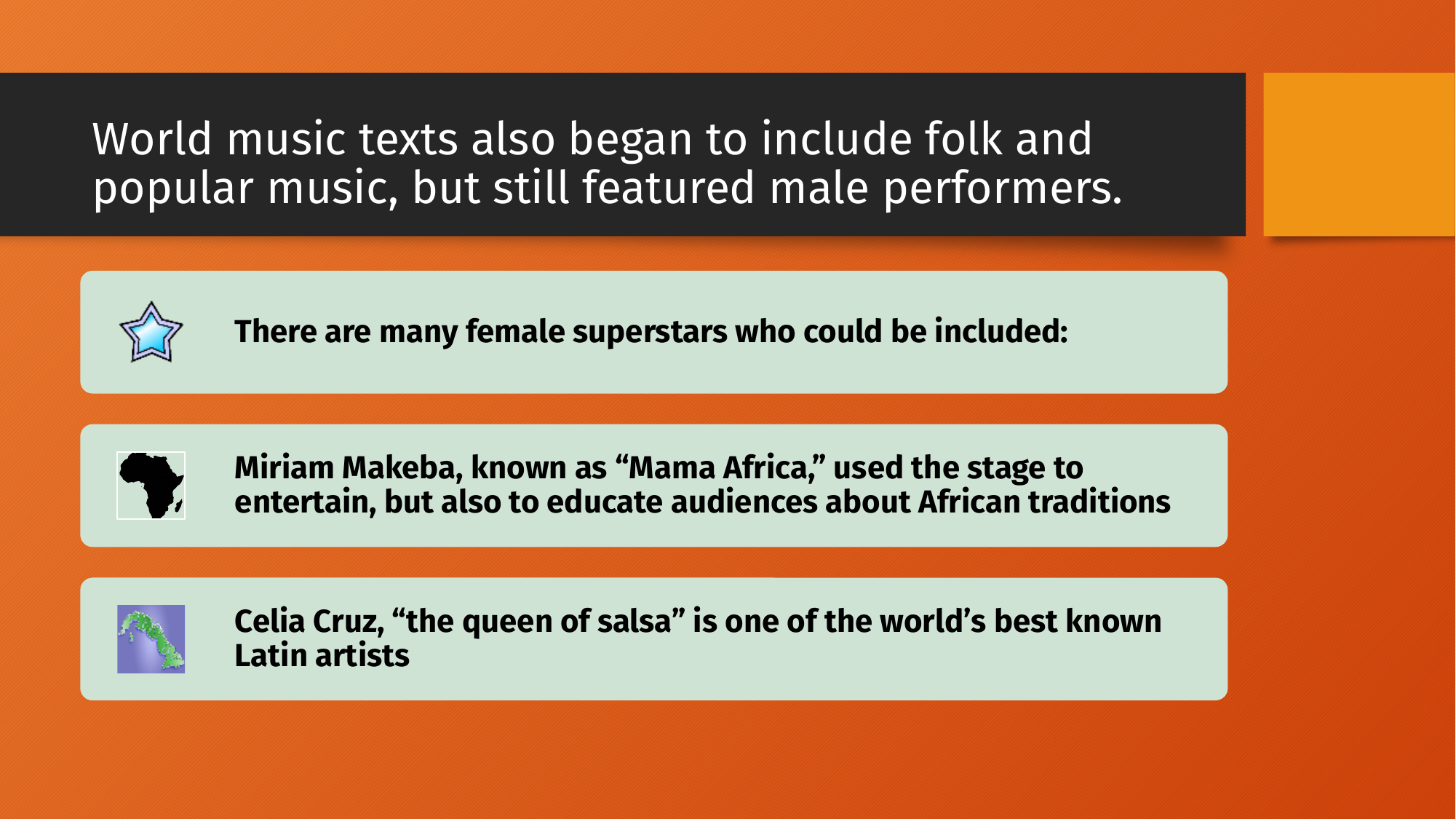

# World music texts also began to include folk and popular music, but still featured male performers.
There are many female superstars who could be included:
Miriam Makeba, known as “Mama Africa,” used the stage to entertain, but also to educate audiences about African traditions
Celia Cruz, “the queen of salsa” is one of the world’s best known Latin artists